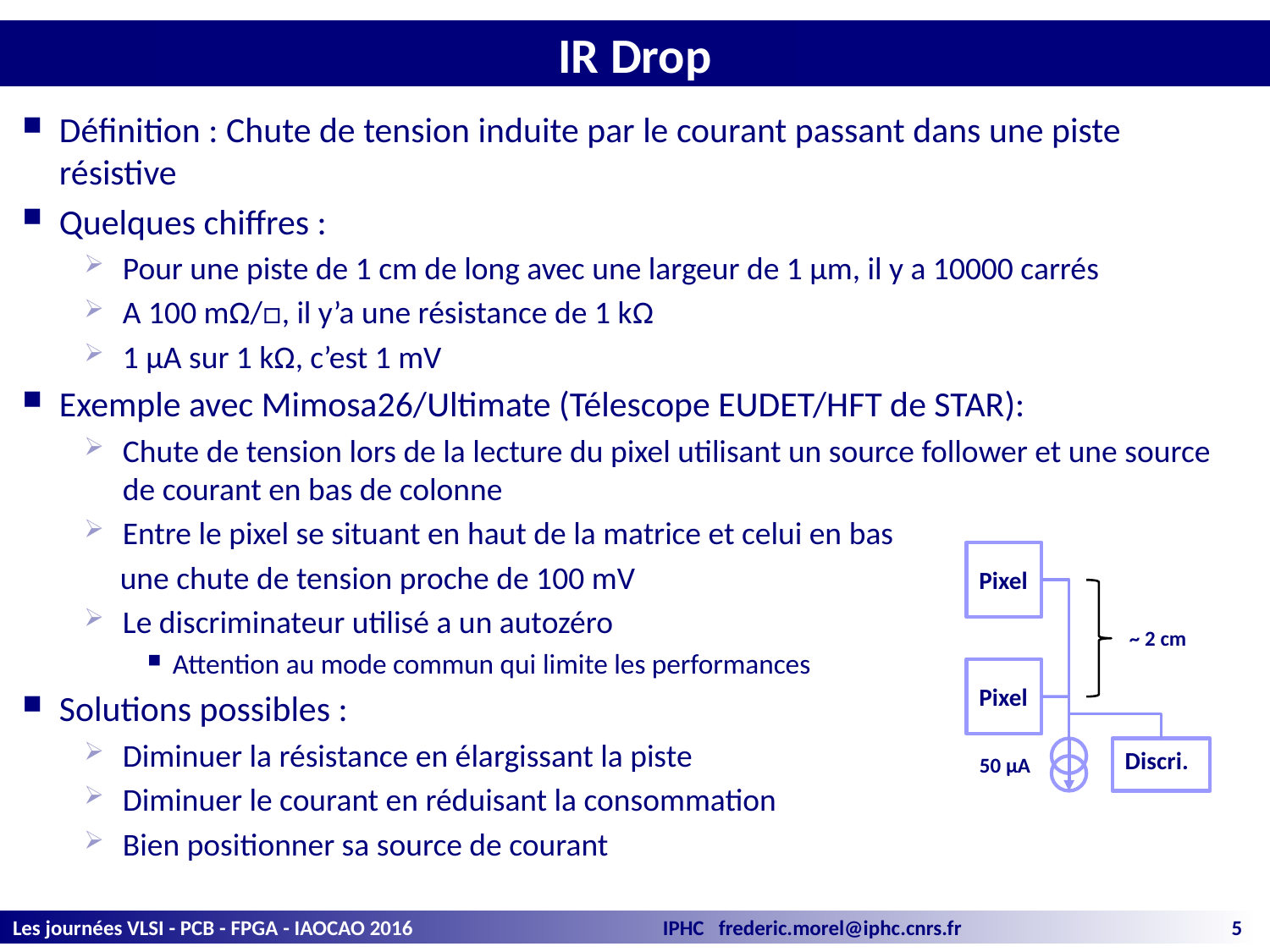

# IR Drop
Définition : Chute de tension induite par le courant passant dans une piste résistive
Quelques chiffres :
Pour une piste de 1 cm de long avec une largeur de 1 µm, il y a 10000 carrés
A 100 mΩ/□, il y’a une résistance de 1 kΩ
1 µA sur 1 kΩ, c’est 1 mV
Exemple avec Mimosa26/Ultimate (Télescope EUDET/HFT de STAR):
Chute de tension lors de la lecture du pixel utilisant un source follower et une source de courant en bas de colonne
Entre le pixel se situant en haut de la matrice et celui en bas
     une chute de tension proche de 100 mV
Le discriminateur utilisé a un autozéro
Attention au mode commun qui limite les performances
Solutions possibles :
Diminuer la résistance en élargissant la piste
Diminuer le courant en réduisant la consommation
Bien positionner sa source de courant

Pixel

~ 2 cm
Pixel
Discri.

50 µA
Les journées VLSI - PCB - FPGA - IAOCAO 2016
IPHC   frederic.morel@iphc.cnrs.fr
5